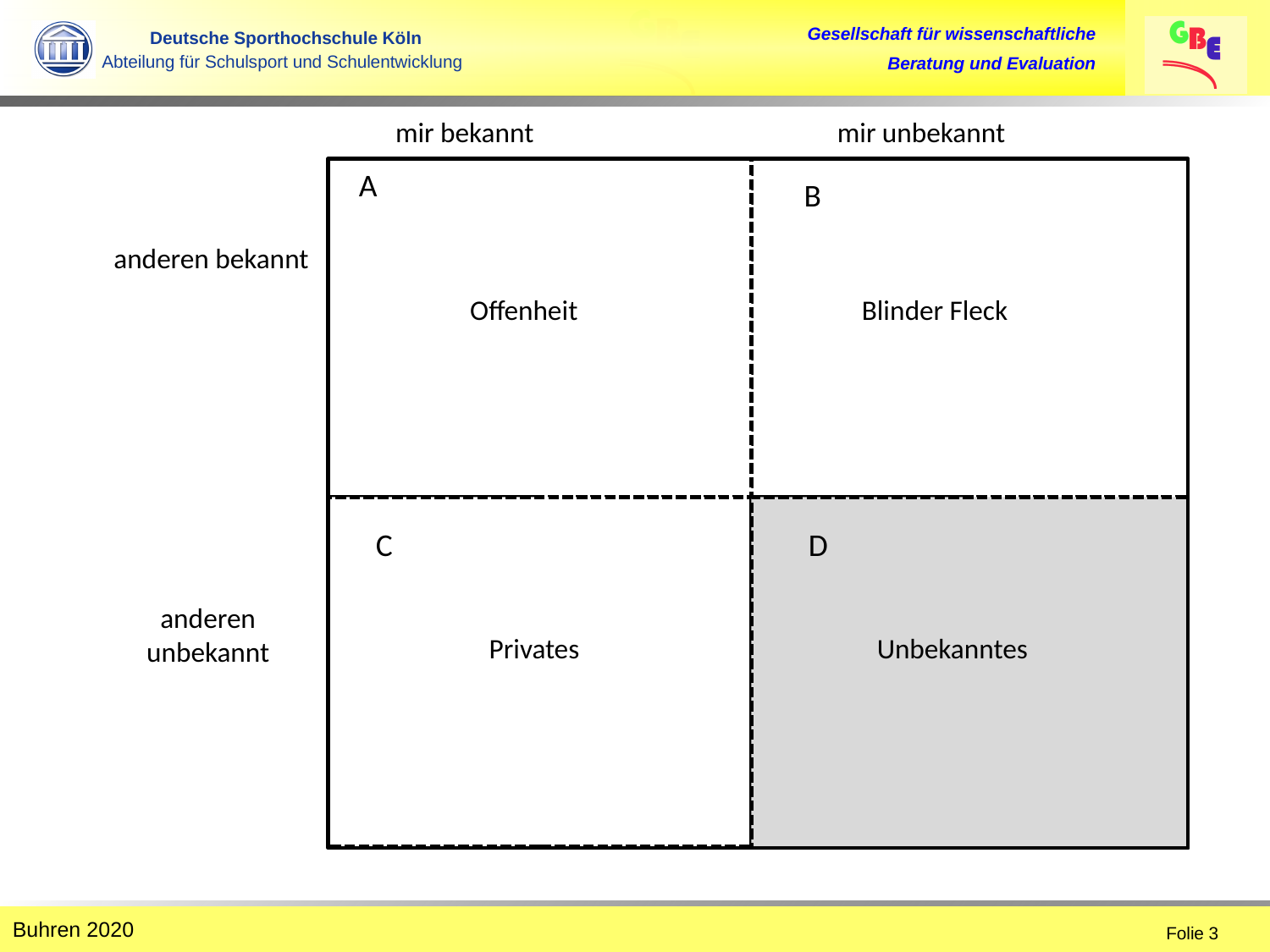

mir bekannt
mir unbekannt

A

B
anderen bekannt
Offenheit
Blinder Fleck

C
D
anderen unbekannt
Privates
Unbekanntes